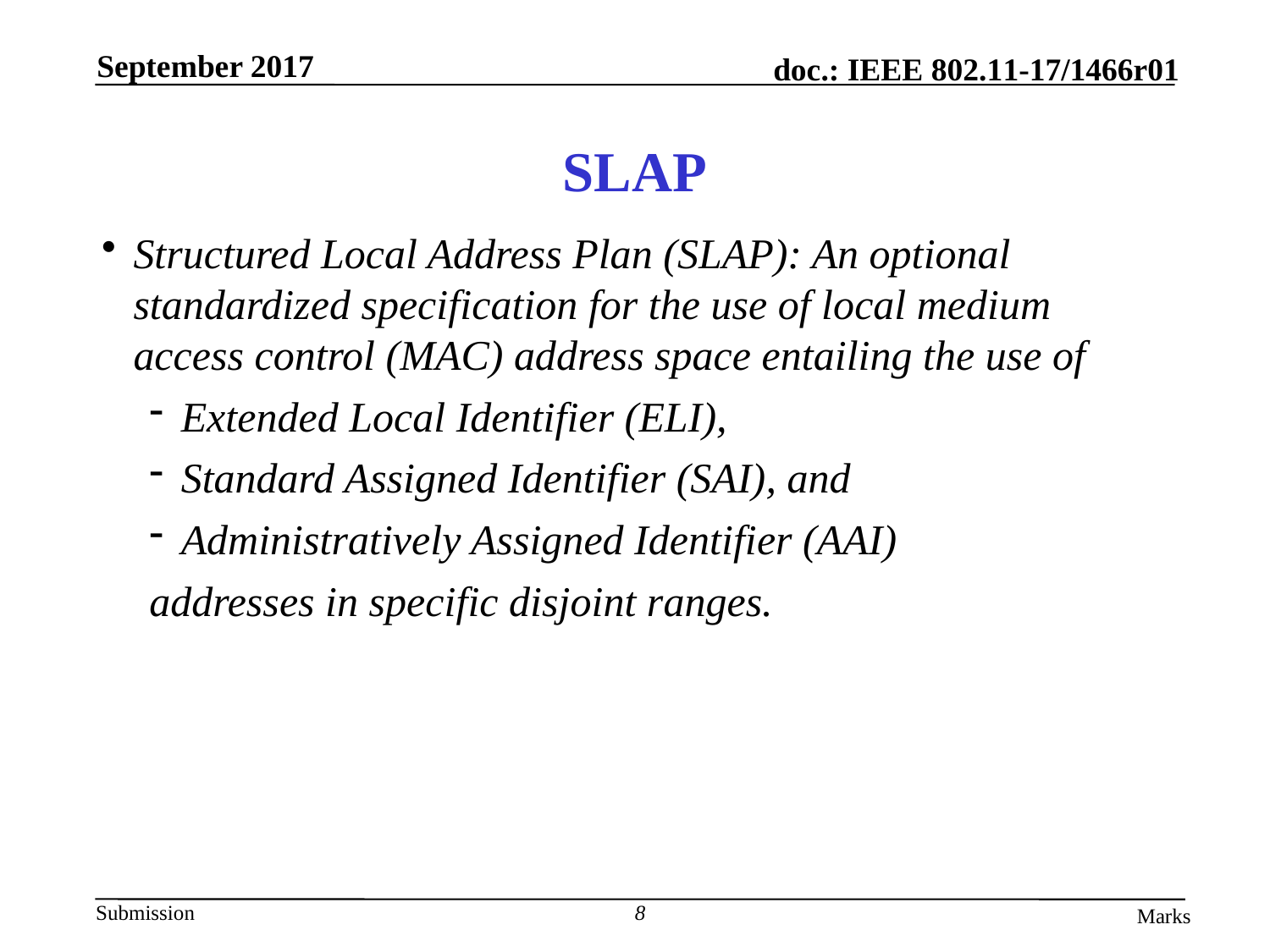

# SLAP
Structured Local Address Plan (SLAP): An optional standardized specification for the use of local medium access control (MAC) address space entailing the use of
Extended Local Identifier (ELI),
Standard Assigned Identifier (SAI), and
Administratively Assigned Identifier (AAI)
addresses in specific disjoint ranges.
8